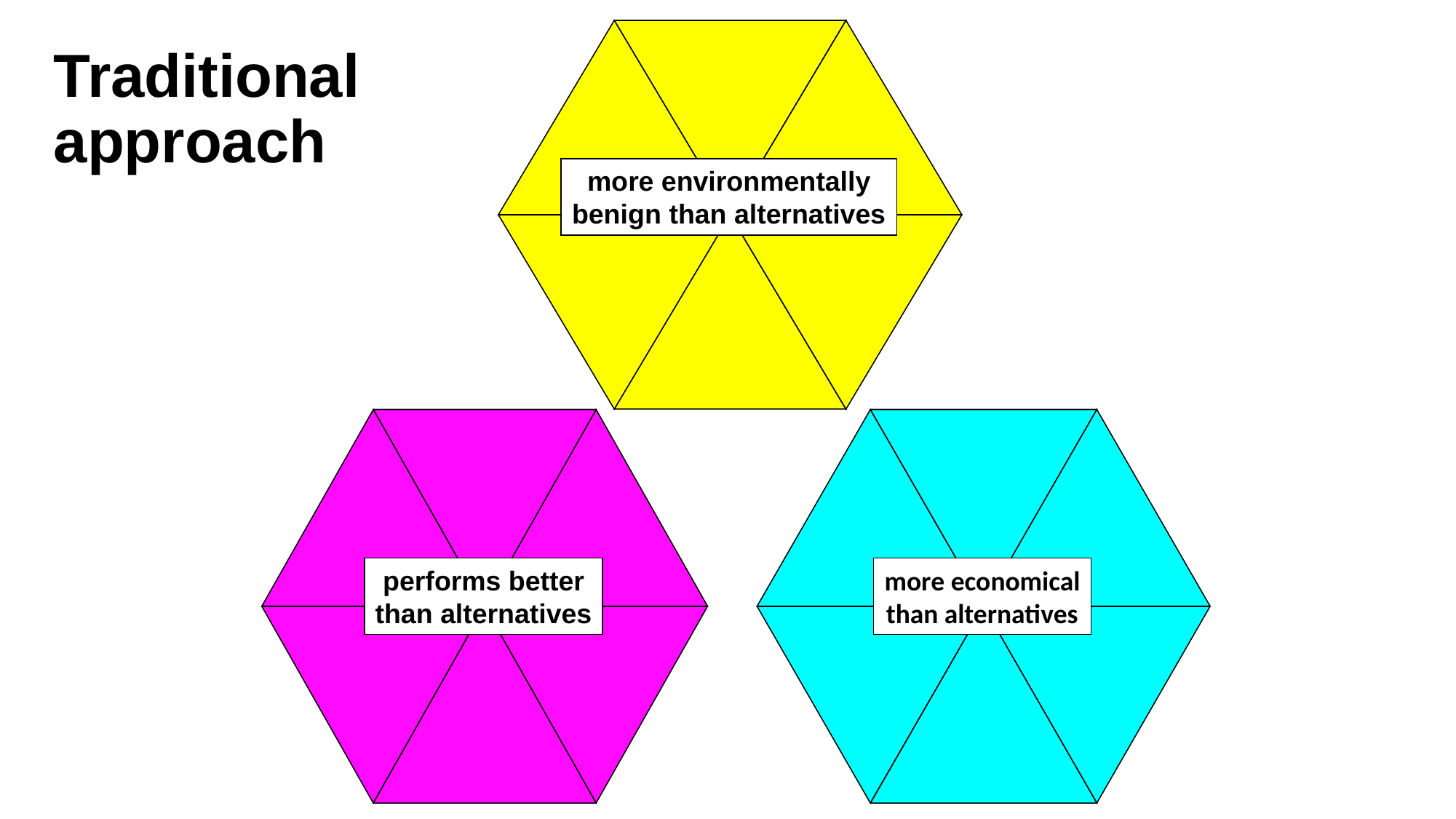

more environmentally
benign than alternatives

# Traditional approach

performs better
than alternatives

more economical
than alternatives